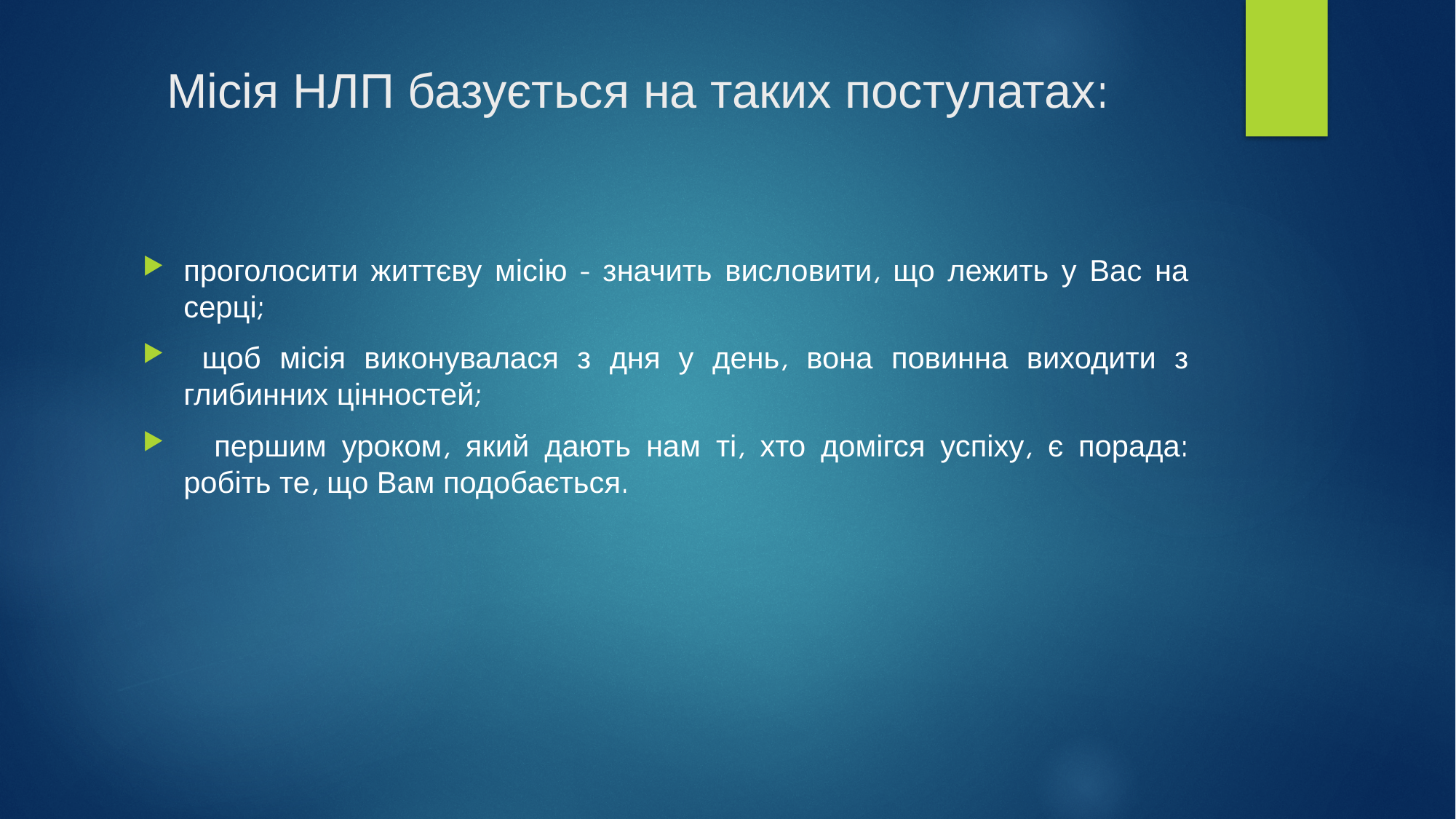

# Місія НЛП базується на таких постулатах:
проголосити життєву місію - значить висловити, що лежить у Вас на серці;
 щоб місія виконувалася з дня у день, вона повинна виходити з глибинних цінностей;
  першим уроком, який дають нам ті, хто домігся успіху, є порада: робіть те, що Вам подобається.